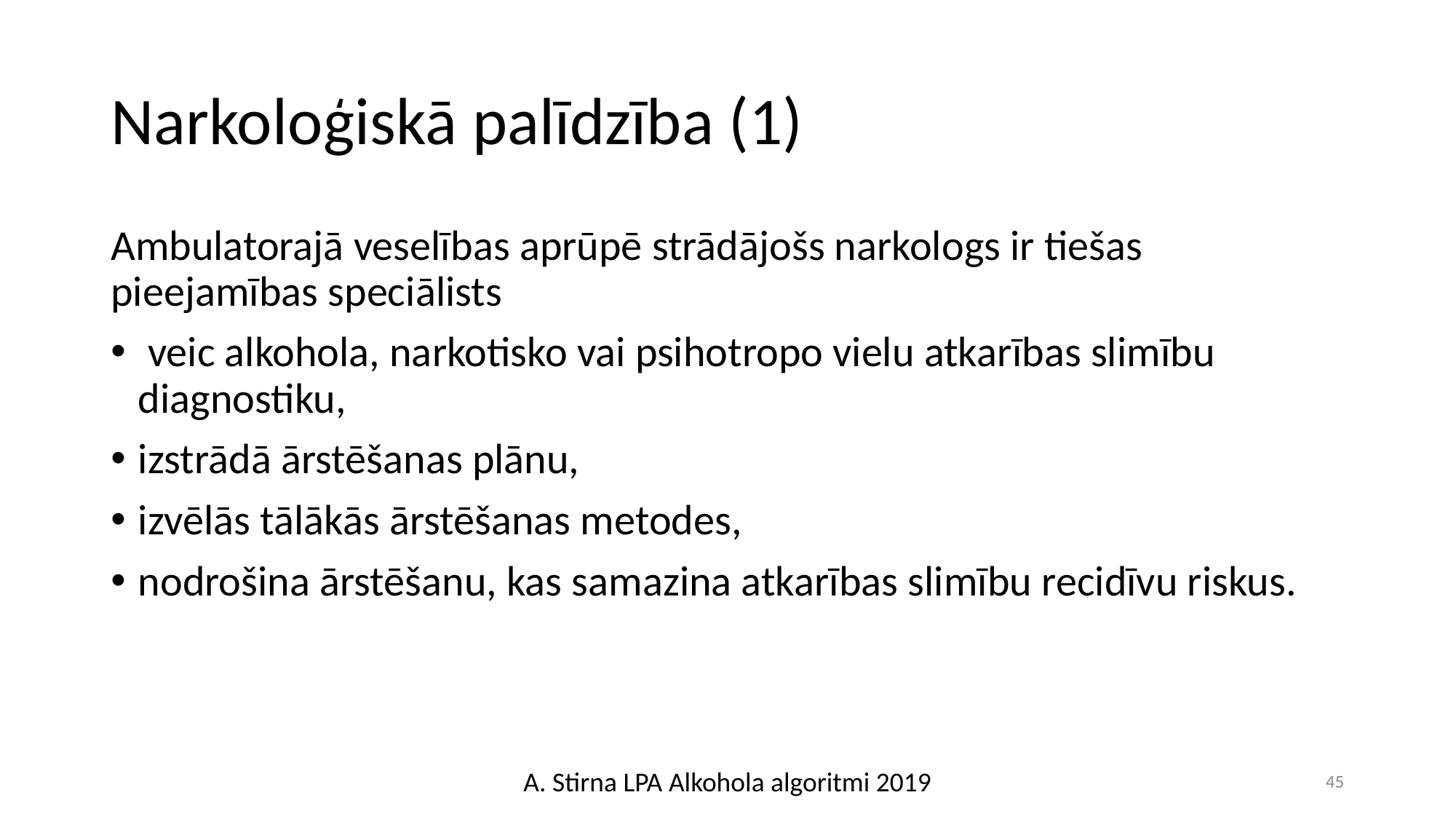

# Narkoloģiskā palīdzība (1)
Ambulatorajā veselības aprūpē strādājošs narkologs ir tiešas pieejamības speciālists
 veic alkohola, narkotisko vai psihotropo vielu atkarības slimību diagnostiku,
izstrādā ārstēšanas plānu,
izvēlās tālākās ārstēšanas metodes,
nodrošina ārstēšanu, kas samazina atkarības slimību recidīvu riskus.

A. Stirna LPA Alkohola algoritmi 2019
45